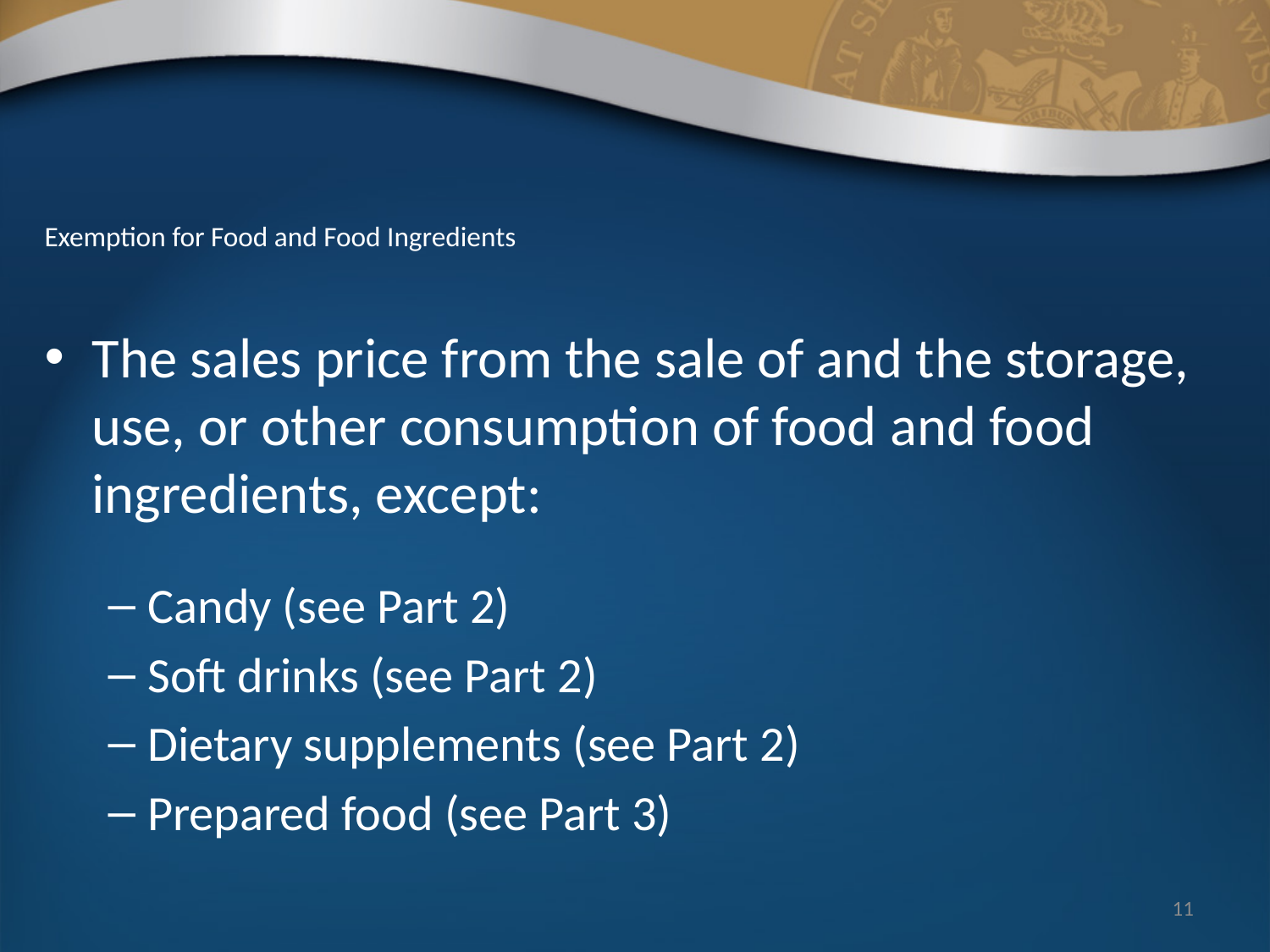

# Exemption for Food and Food Ingredients
The sales price from the sale of and the storage, use, or other consumption of food and food ingredients, except:

Candy (see Part 2)
Soft drinks (see Part 2)
Dietary supplements (see Part 2)
Prepared food (see Part 3)

11